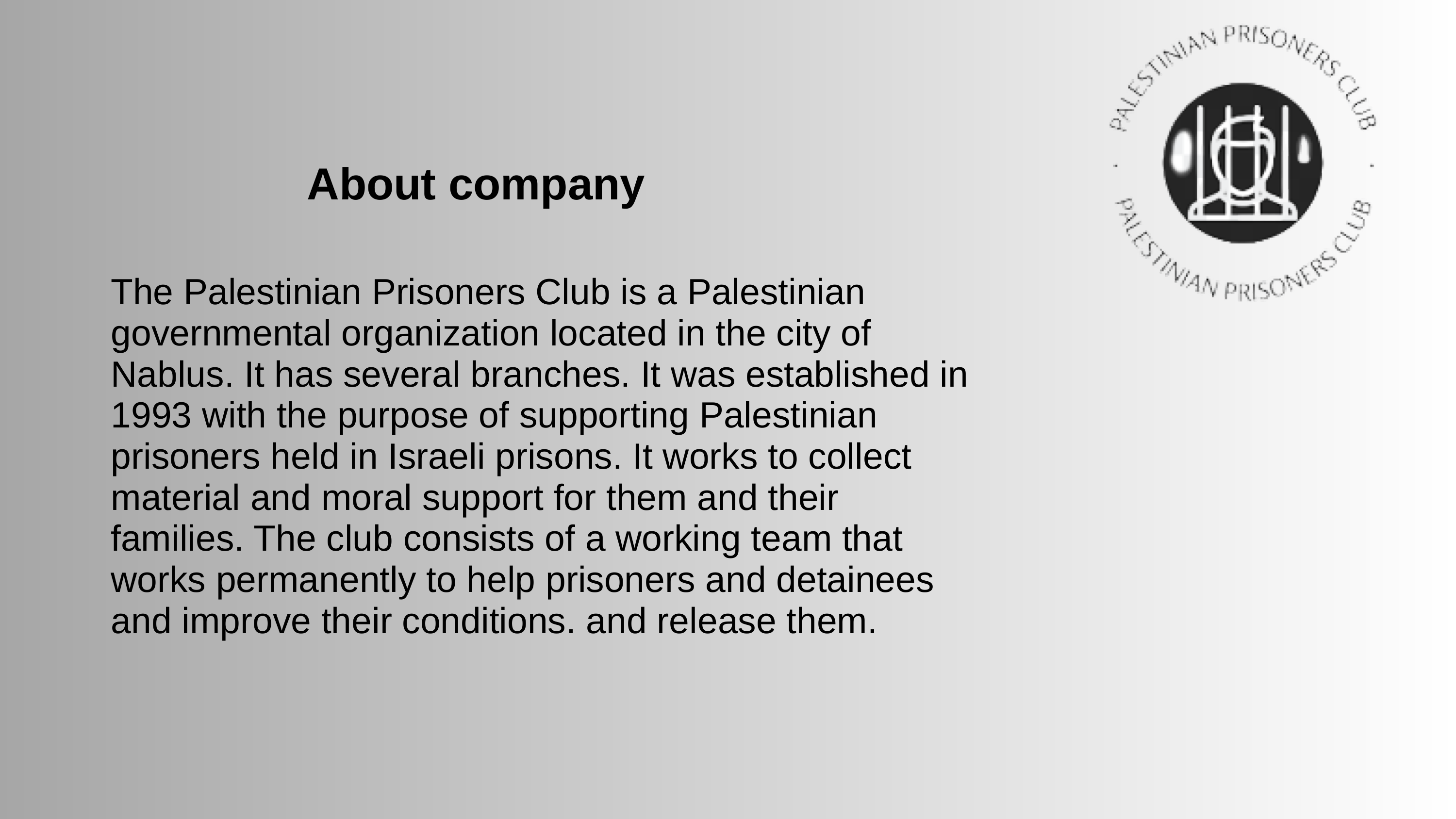

About company
The Palestinian Prisoners Club is a Palestinian governmental organization located in the city of Nablus. It has several branches. It was established in 1993 with the purpose of supporting Palestinian prisoners held in Israeli prisons. It works to collect material and moral support for them and their families. The club consists of a working team that works permanently to help prisoners and detainees and improve their conditions. and release them.